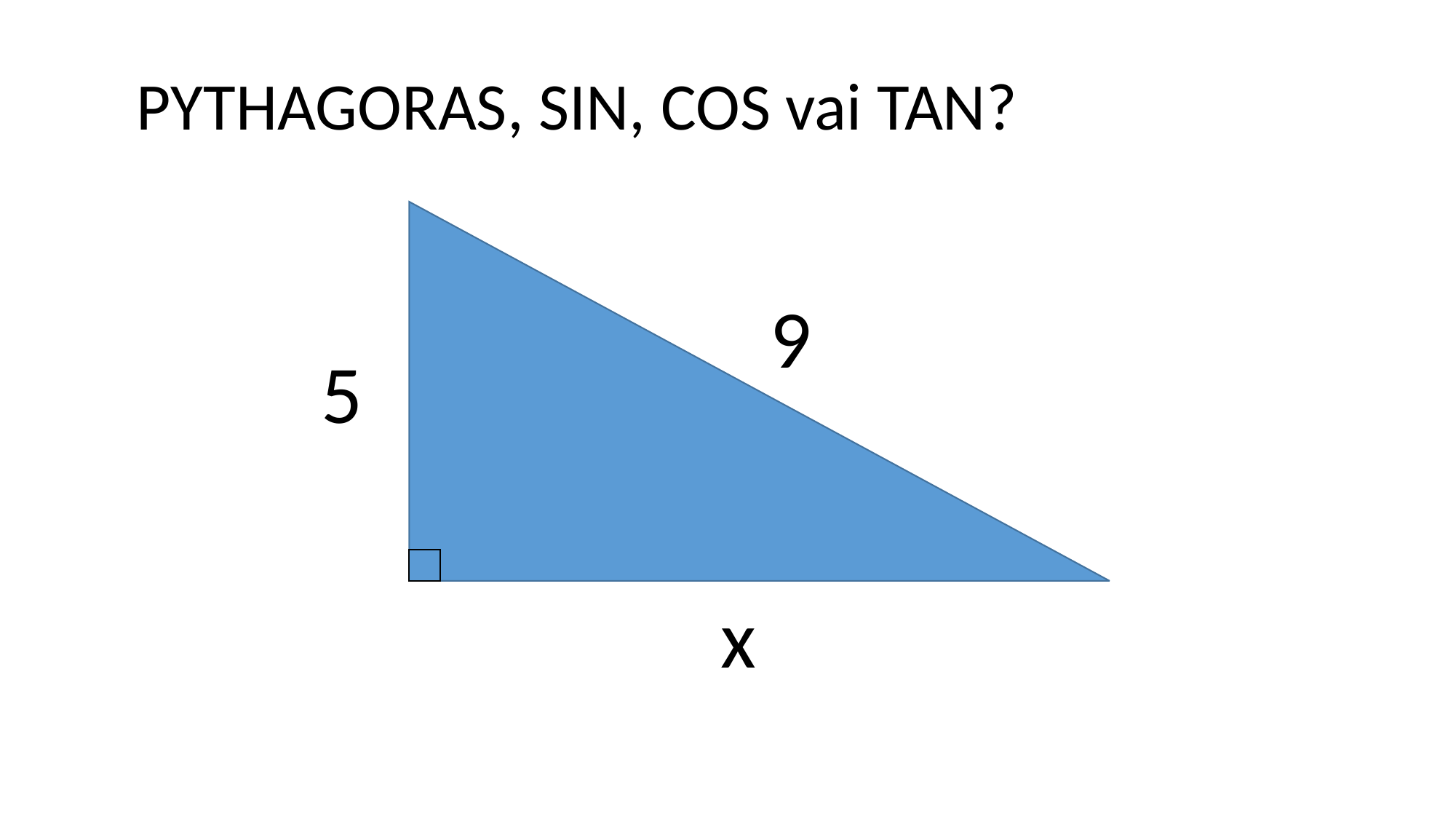

PYTHAGORAS, SIN, COS vai TAN?

9
5

x